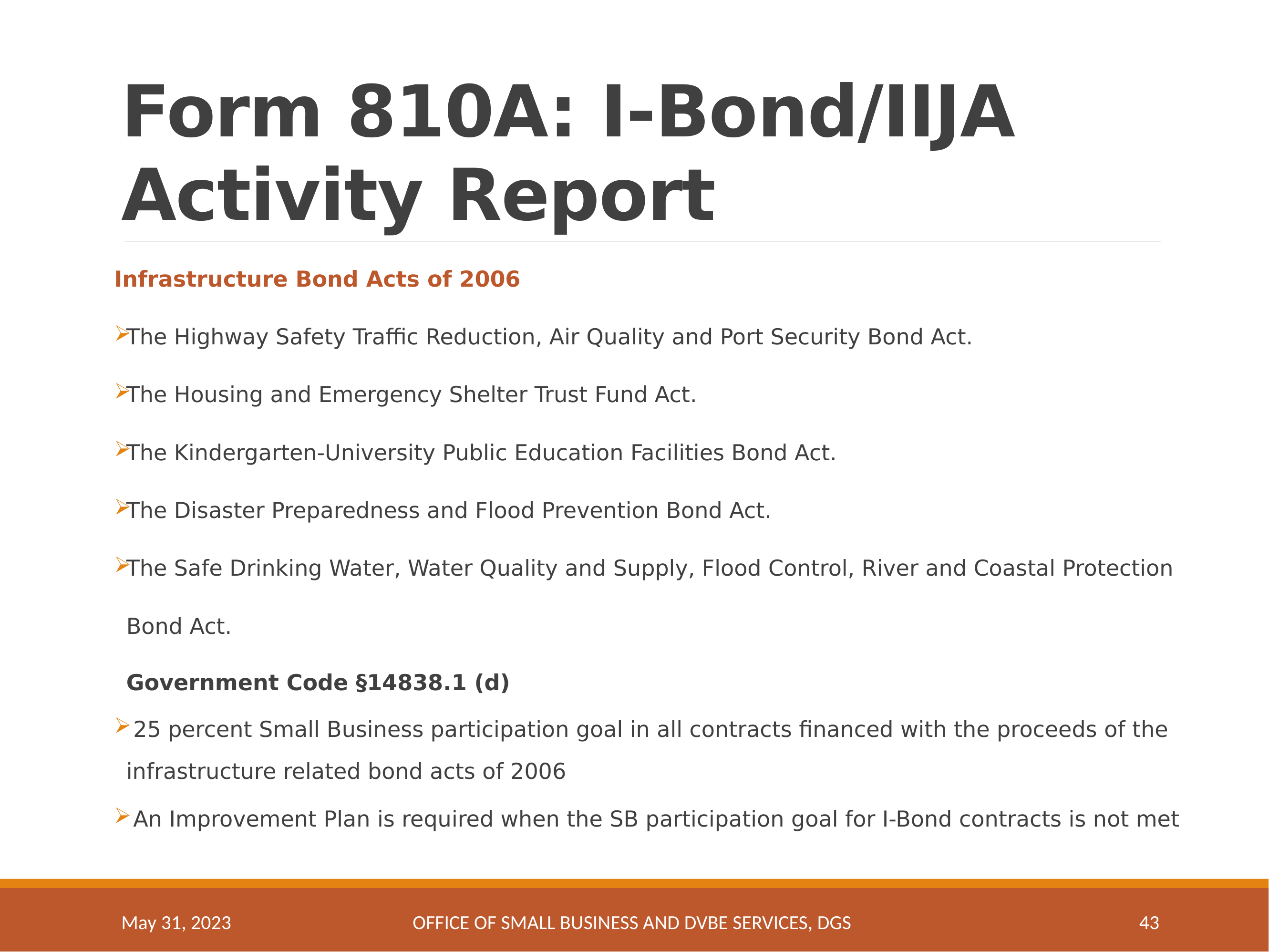

# Form 810A: I-Bond/IIJA Activity Report – Part 2
Infrastructure Bond Acts of 2006
The Highway Safety Traffic Reduction, Air Quality and Port Security Bond Act.
The Housing and Emergency Shelter Trust Fund Act.
The Kindergarten-University Public Education Facilities Bond Act.
The Disaster Preparedness and Flood Prevention Bond Act.
The Safe Drinking Water, Water Quality and Supply, Flood Control, River and Coastal Protection Bond Act.

Government Code §14838.1 (d)
 25 percent Small Business participation goal in all contracts financed with the proceeds of the infrastructure related bond acts of 2006
 An Improvement Plan is required when the SB participation goal for I-Bond contracts is not met

May 31, 2023
OFFICE OF SMALL BUSINESS AND DVBE SERVICES, DGS
43